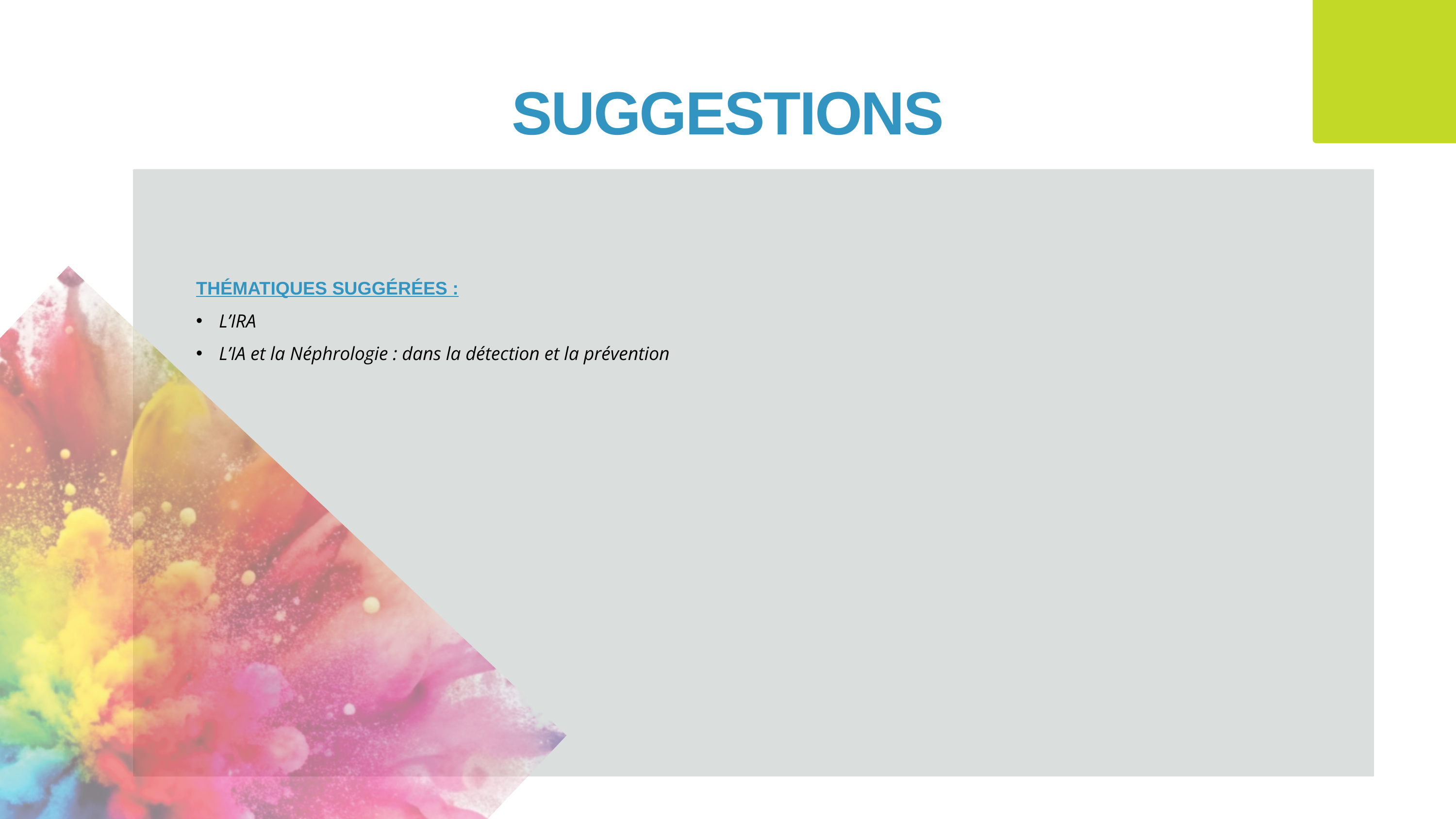

SUGGESTIONS

THÉMATIQUES SUGGÉRÉES :
L’IRA
L’IA et la Néphrologie : dans la détection et la prévention